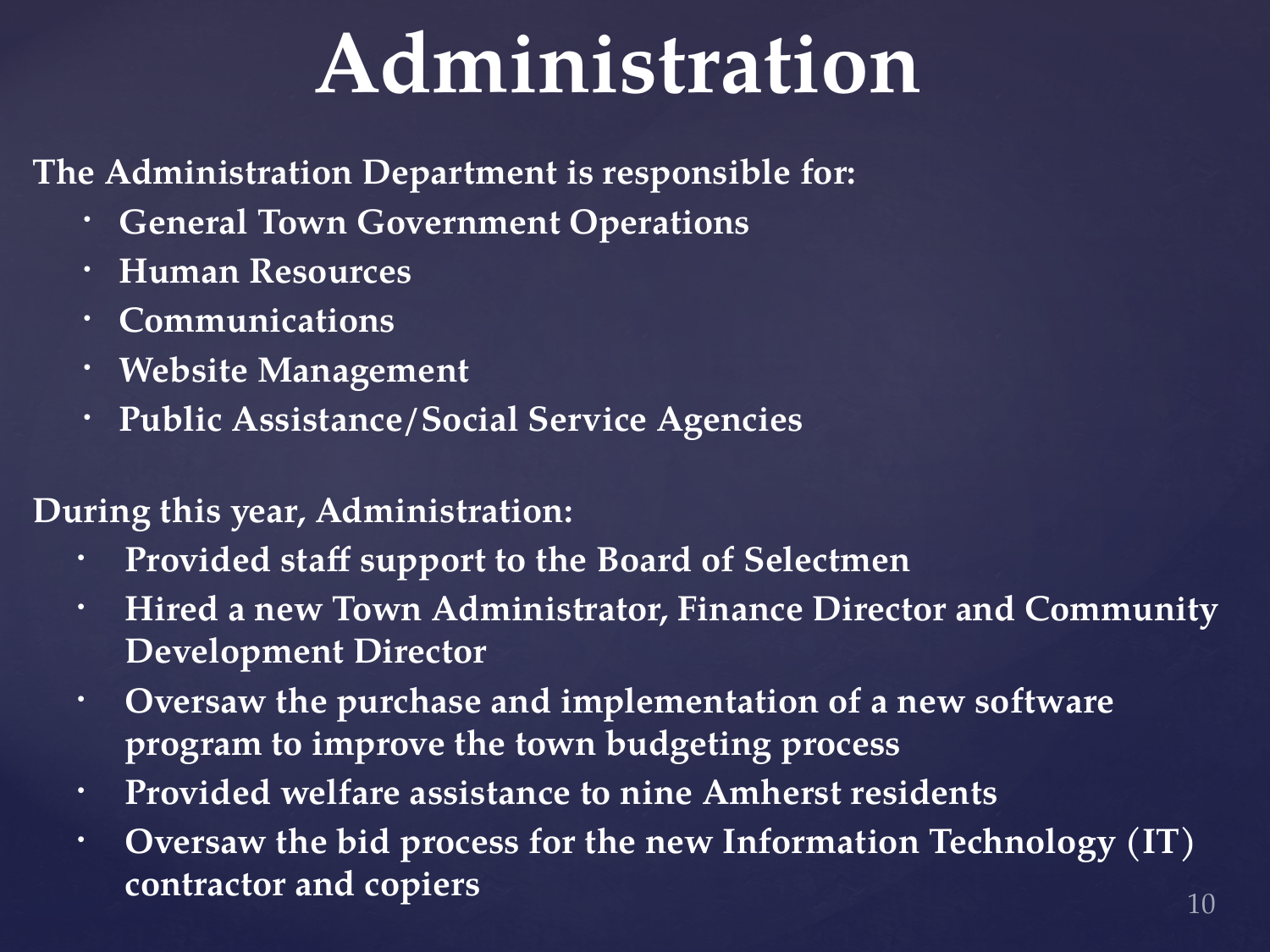

# Administration
The Administration Department is responsible for:
General Town Government Operations
Human Resources
Communications
Website Management
Public Assistance/Social Service Agencies

During this year, Administration:
Provided staff support to the Board of Selectmen
Hired a new Town Administrator, Finance Director and Community Development Director
Oversaw the purchase and implementation of a new software program to improve the town budgeting process
Provided welfare assistance to nine Amherst residents
Oversaw the bid process for the new Information Technology (IT) contractor and copiers
10